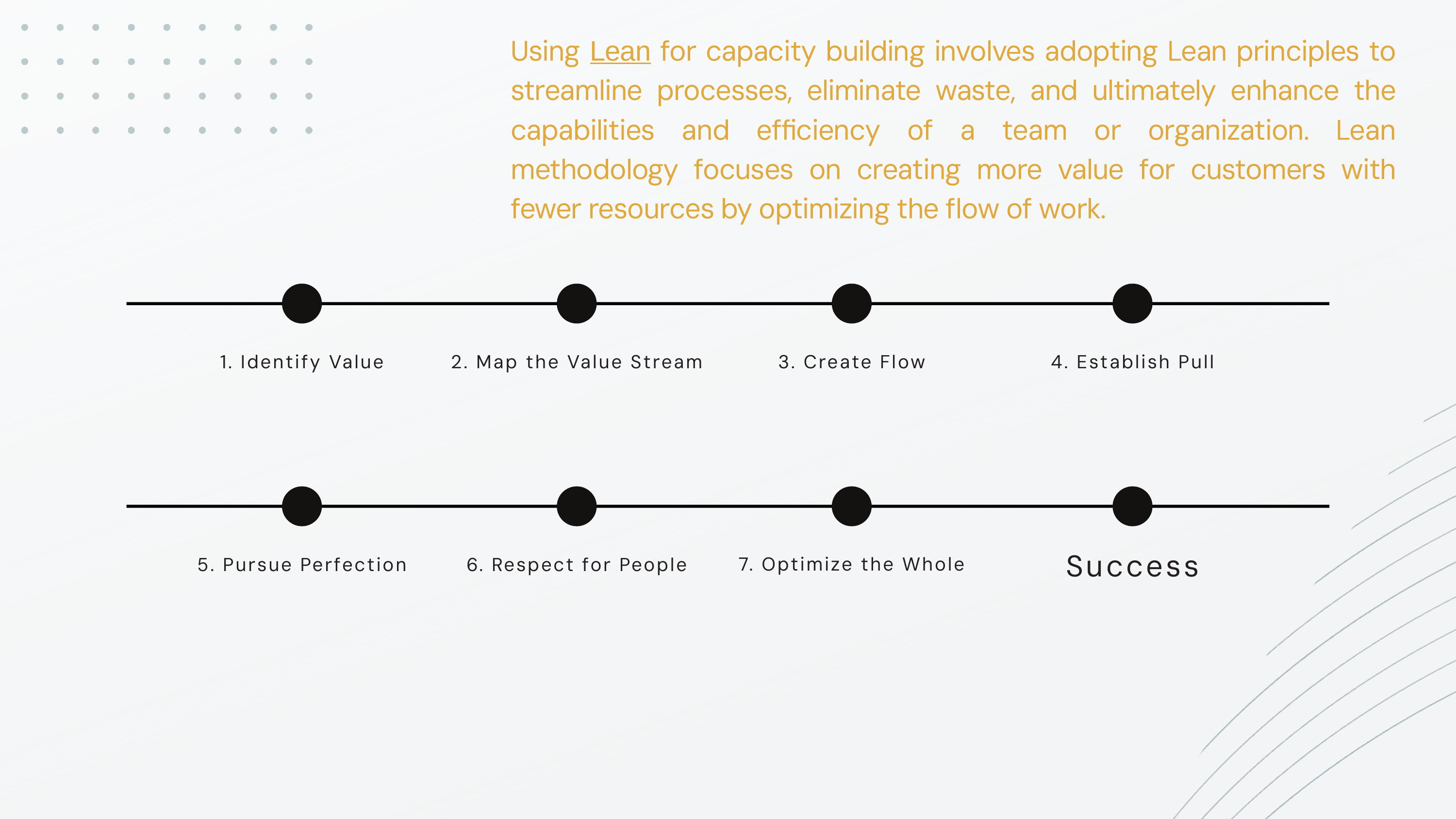

Using Lean for capacity building involves adopting Lean principles to streamline processes, eliminate waste, and ultimately enhance the capabilities and efficiency of a team or organization. Lean methodology focuses on creating more value for customers with fewer resources by optimizing the flow of work.

1. Identify Value
2. Map the Value Stream
3. Create Flow
4. Establish Pull

Success
7. Optimize the Whole
5. Pursue Perfection
6. Respect for People